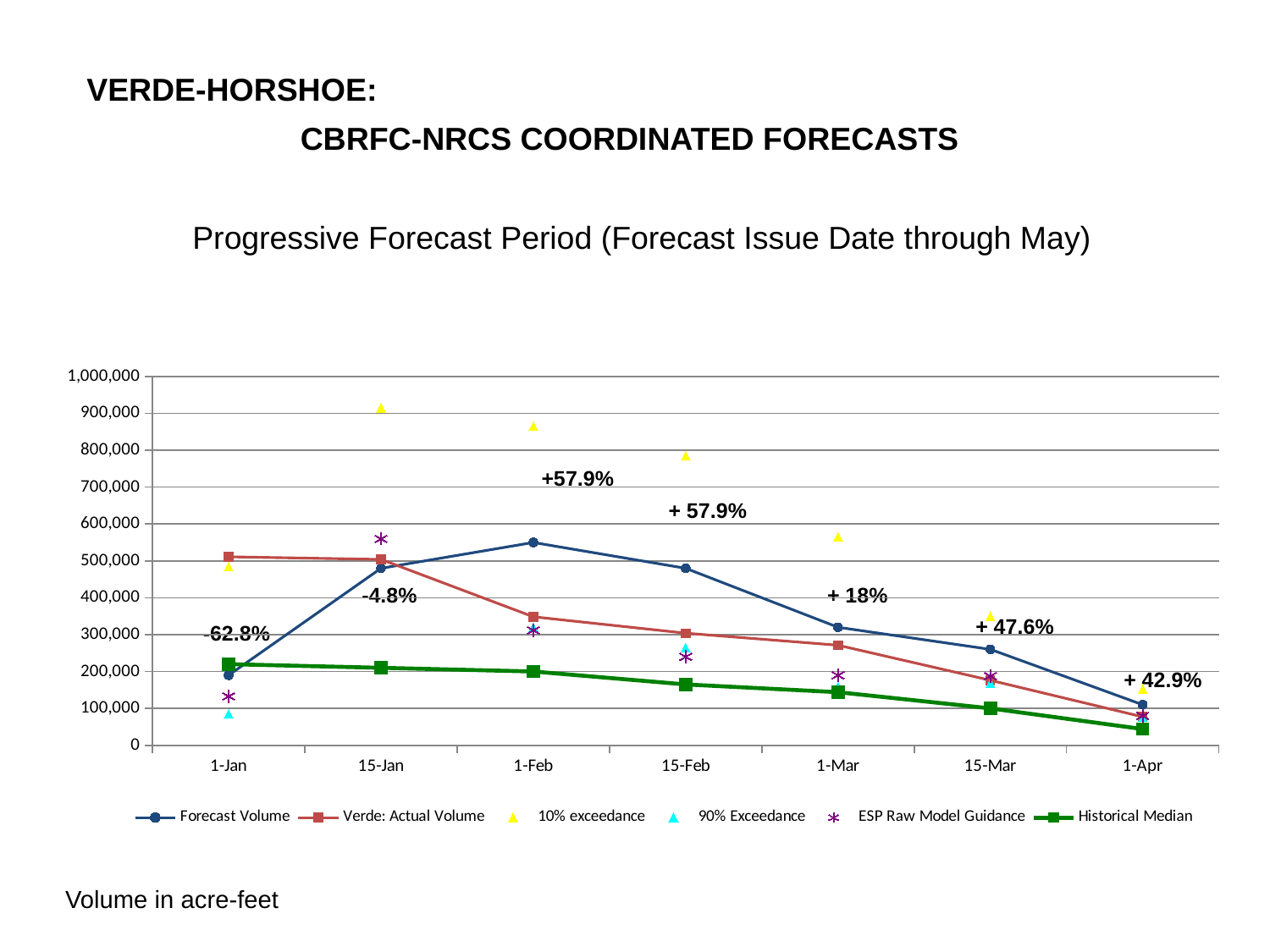

VERDE-HORSHOE:
CBRFC-NRCS COORDINATED FORECASTS

Progressive Forecast Period (Forecast Issue Date through May)

### Chart

| Category |  |  |  |  |  |  |
|---|---|---|---|---|---|---|
| 39814.0 | 190000.0 | 511067.0 | 485000.0 | 85000.0 | 133000.0 | 220000.0 |
| 39828.0 | 480000.0 | 504016.0 | 915000.0 | 210000.0 | 560000.0 | 210000.0 |
| 39845.0 | 550000.0 | 348368.0 | 865000.0 | 320000.0 | 312000.0 | 200000.0 |
| 39859.0 | 480000.0 | 303947.0 | 785000.0 | 265000.0 | 240000.0 | 165000.0 |
| 39873.0 | 320000.0 | 271293.0 | 565000.0 | 158888.0 | 190000.0 | 144000.0 |
| 39887.0 | 260000.0 | 176183.0 | 350000.0 | 169000.0 | 188000.0 | 100000.0 |
| 39904.0 | 110000.0 | 76997.0 | 153000.0 | 76000.0 | 80000.0 | 44000.0 |
+57.9%
+ 57.9%
-4.8%
+ 18%
+ 47.6%
-62.8%
+ 42.9%
Volume in acre-feet